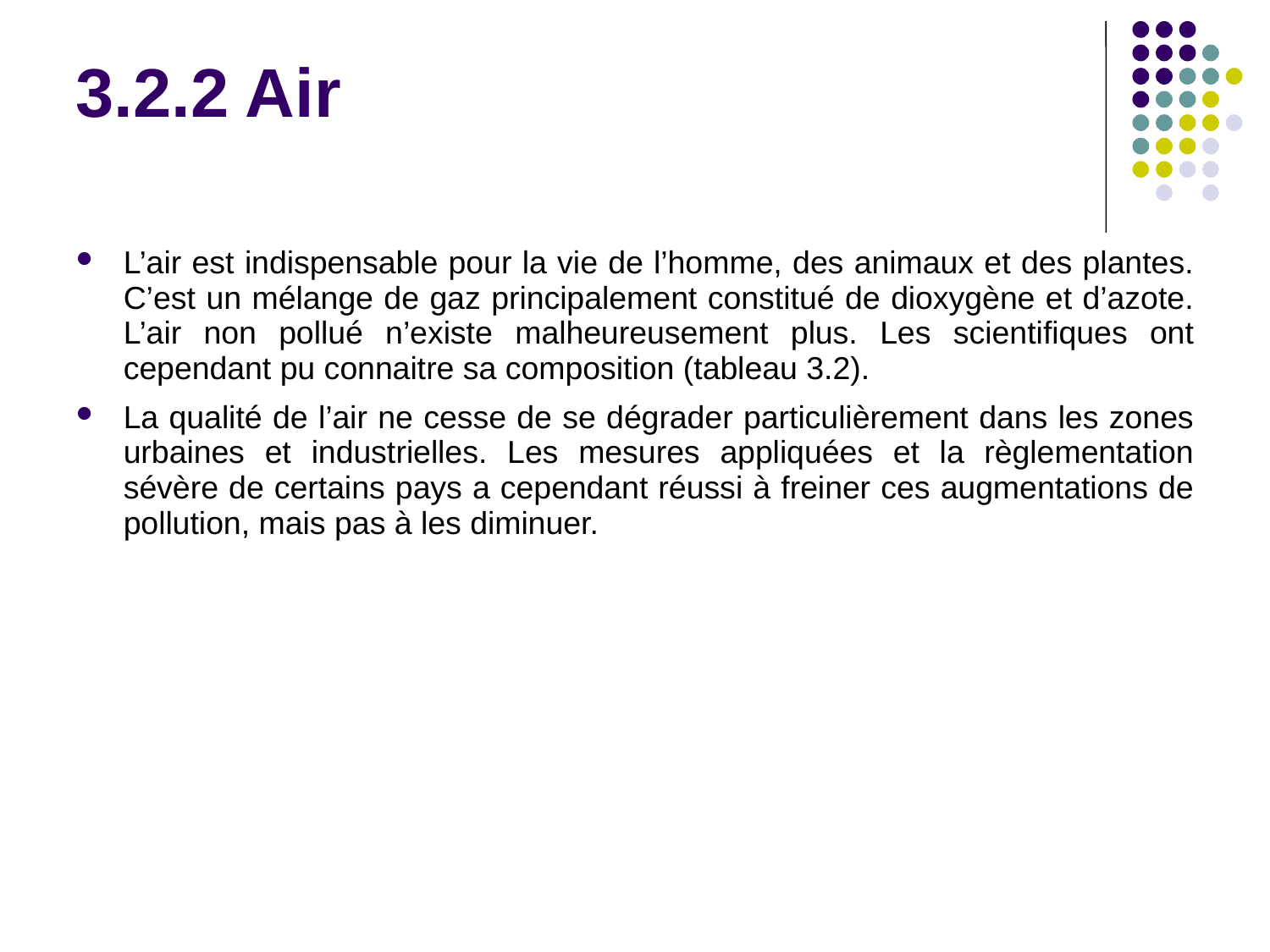

# 3.2.2 Air
L’air est indispensable pour la vie de l’homme, des animaux et des plantes. C’est un mélange de gaz principalement constitué de dioxygène et d’azote. L’air non pollué n’existe malheureusement plus. Les scientifiques ont cependant pu connaitre sa composition (tableau 3.2).
La qualité de l’air ne cesse de se dégrader particulièrement dans les zones urbaines et industrielles. Les mesures appliquées et la règlementation sévère de certains pays a cependant réussi à freiner ces augmentations de pollution, mais pas à les diminuer.